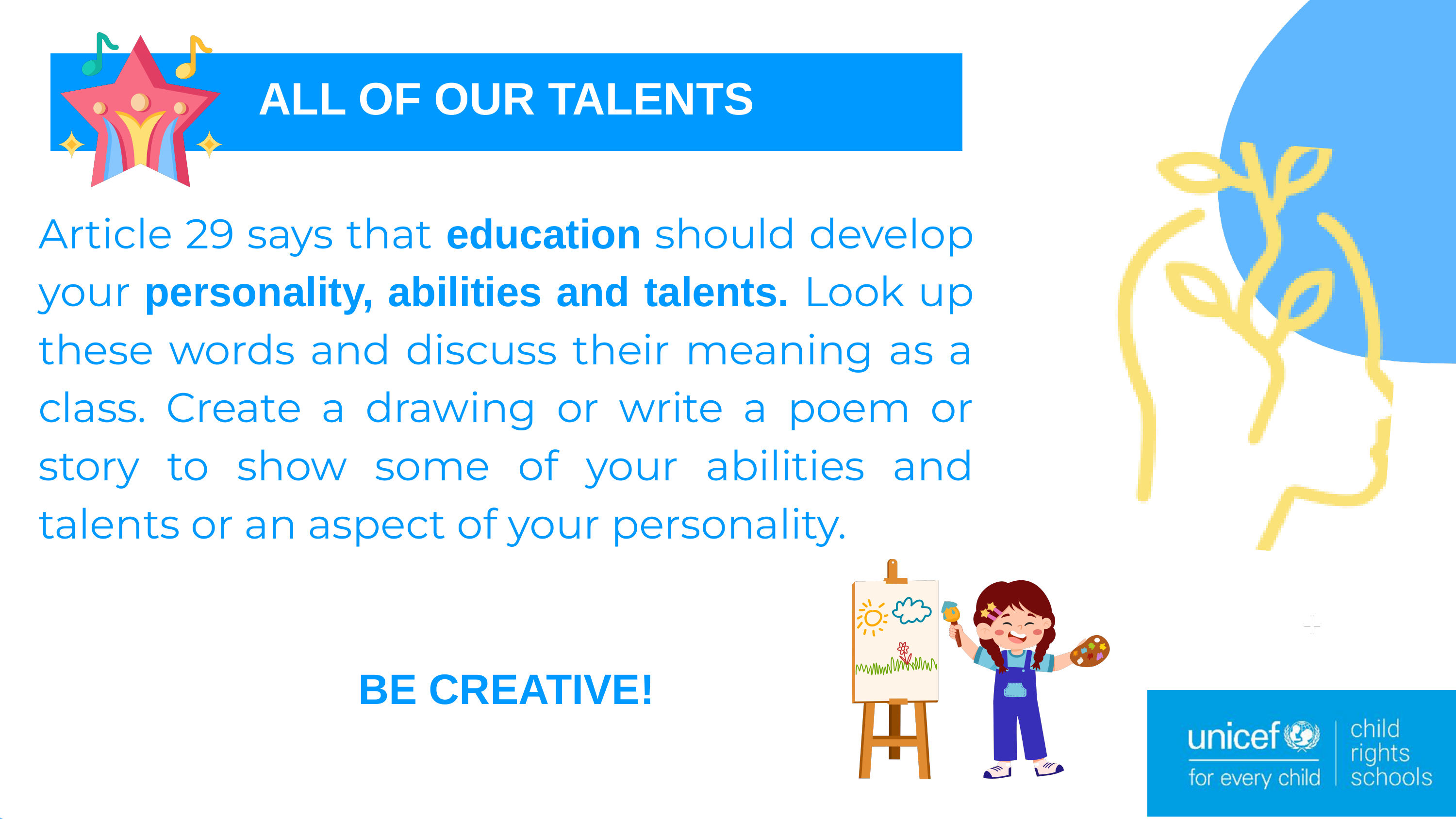

ALL OF OUR TALENTS

Article 29 says that education should develop your personality, abilities and talents. Look up these words and discuss their meaning as a class. Create a drawing or write a poem or story to show some of your abilities and talents or an aspect of your personality.

The energy sources we use today are highly disruptive and damaging to the environment, especially due to the use of hydrocarbon fuels that have increasingly caused global warming.

BE CREATIVE!